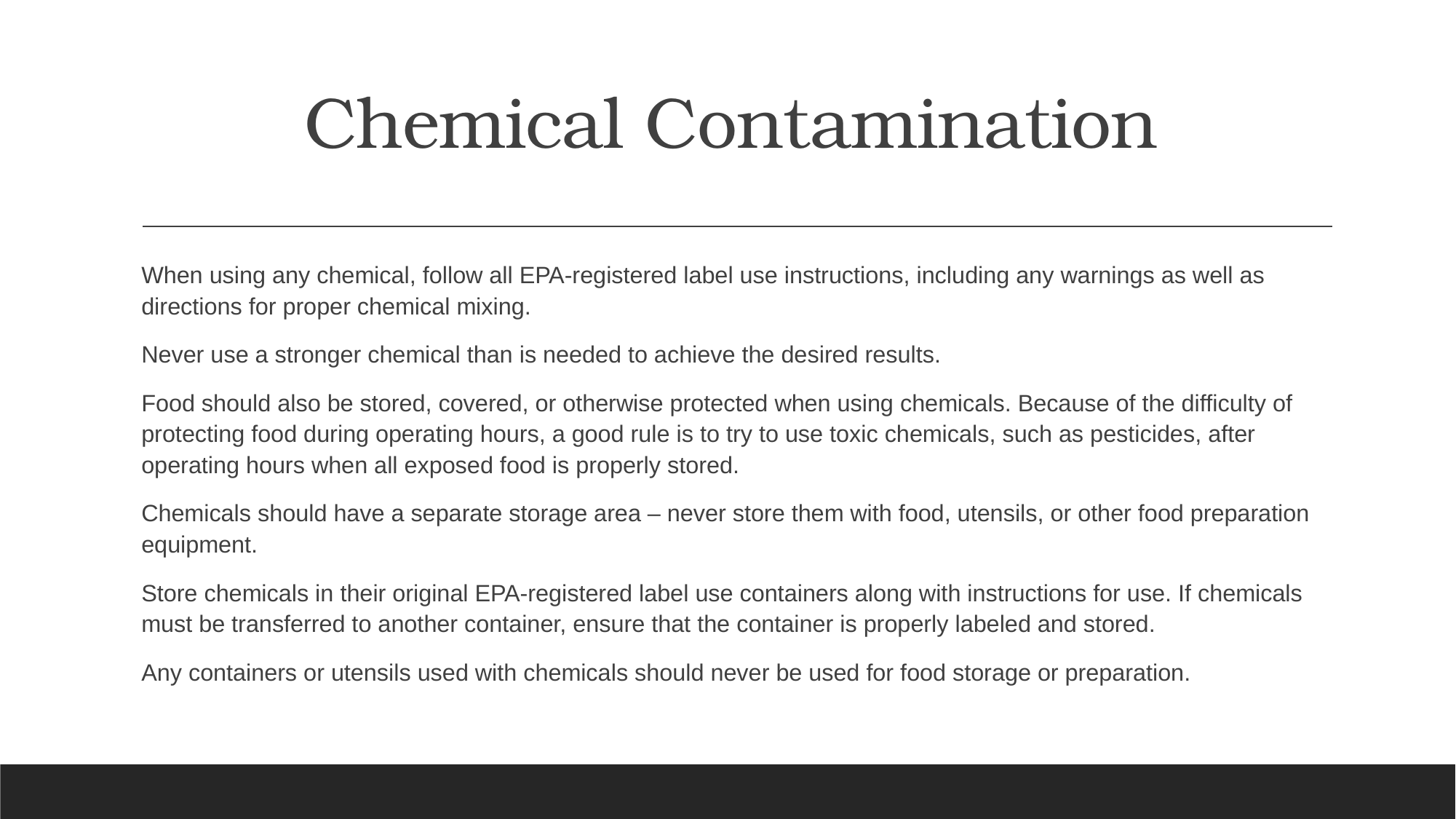

# Chemical Contamination
When using any chemical, follow all EPA-registered label use instructions, including any warnings as well as directions for proper chemical mixing.
Never use a stronger chemical than is needed to achieve the desired results.
Food should also be stored, covered, or otherwise protected when using chemicals. Because of the difficulty of protecting food during operating hours, a good rule is to try to use toxic chemicals, such as pesticides, after operating hours when all exposed food is properly stored.
Chemicals should have a separate storage area – never store them with food, utensils, or other food preparation equipment.
Store chemicals in their original EPA-registered label use containers along with instructions for use. If chemicals must be transferred to another container, ensure that the container is properly labeled and stored.
Any containers or utensils used with chemicals should never be used for food storage or preparation.